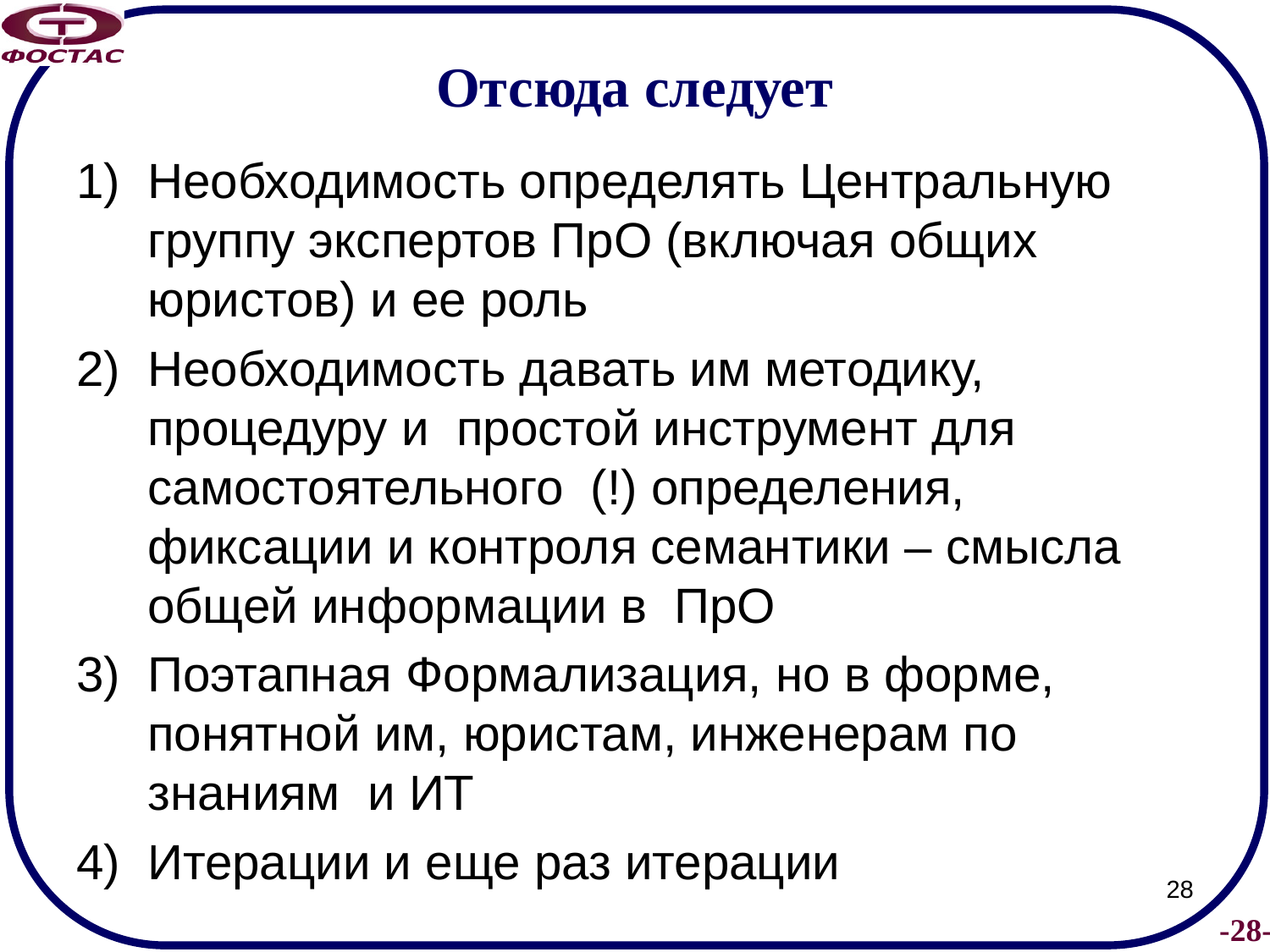

# Отсюда следует
Необходимость определять Центральную группу экспертов ПрО (включая общих юристов) и ее роль
Необходимость давать им методику, процедуру и  простой инструмент для  самостоятельного  (!) определения, фиксации и контроля семантики – смысла общей информации в  ПрО
Поэтапная Формализация, но в форме, понятной им, юристам, инженерам по знаниям  и ИТ
Итерации и еще раз итерации
28